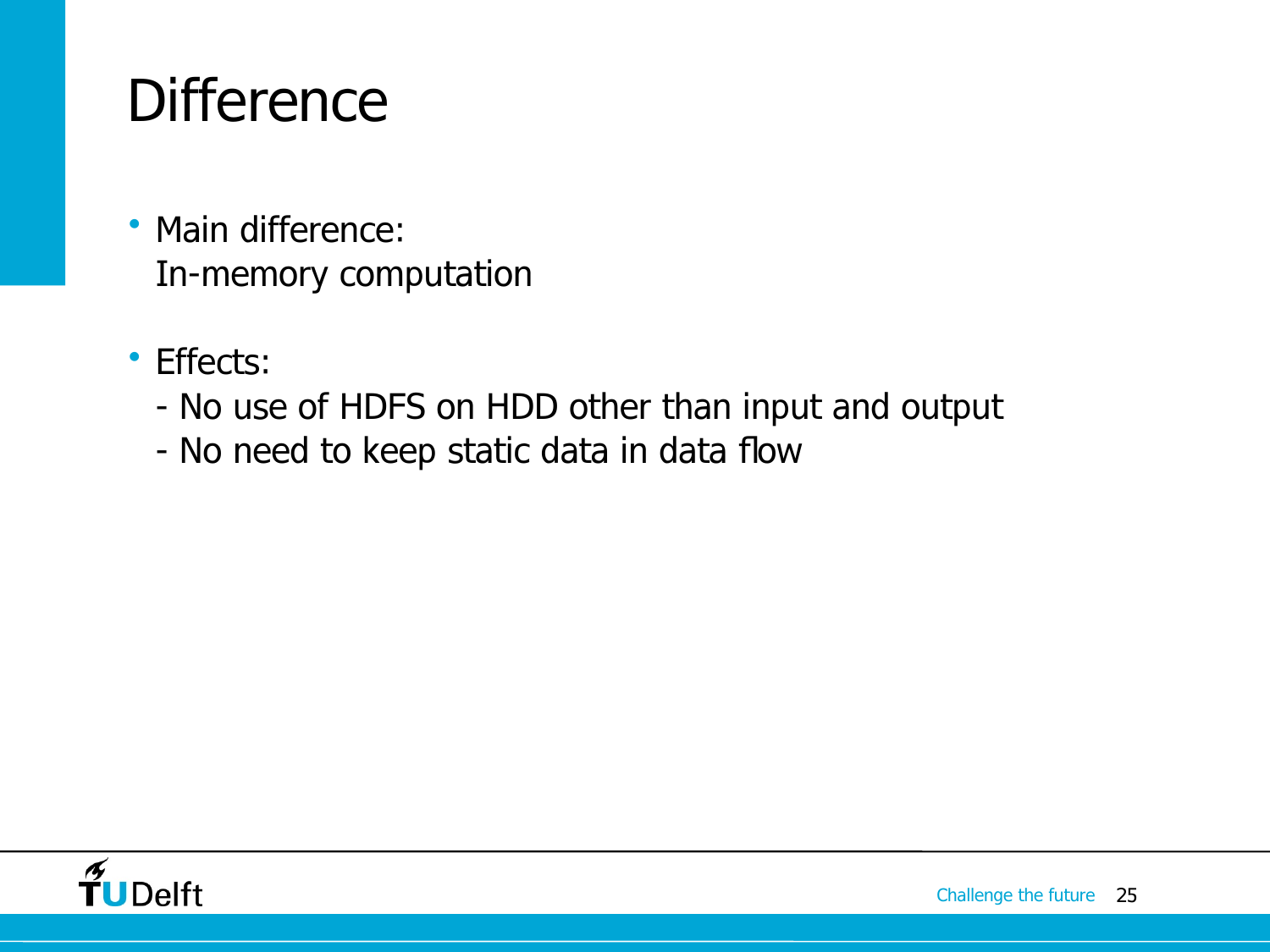

# Difference
Main difference:
In-memory computation

Effects:
- No use of HDFS on HDD other than input and output
- No need to keep static data in data flow